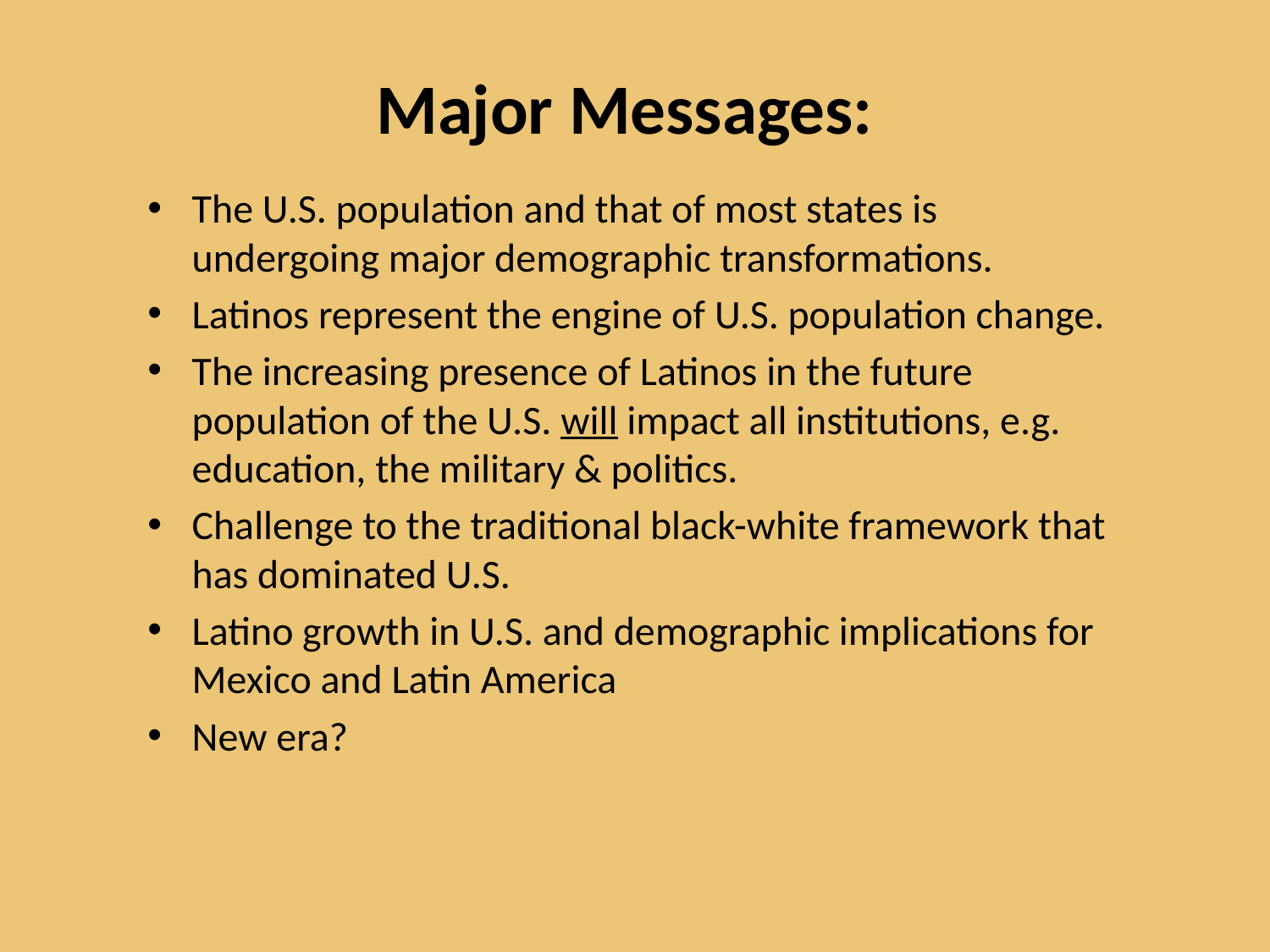

# Major Messages:
The U.S. population and that of most states is undergoing major demographic transformations.
Latinos represent the engine of U.S. population change.
The increasing presence of Latinos in the future population of the U.S. will impact all institutions, e.g. education, the military & politics.
Challenge to the traditional black-white framework that has dominated U.S.
Latino growth in U.S. and demographic implications for Mexico and Latin America
New era?